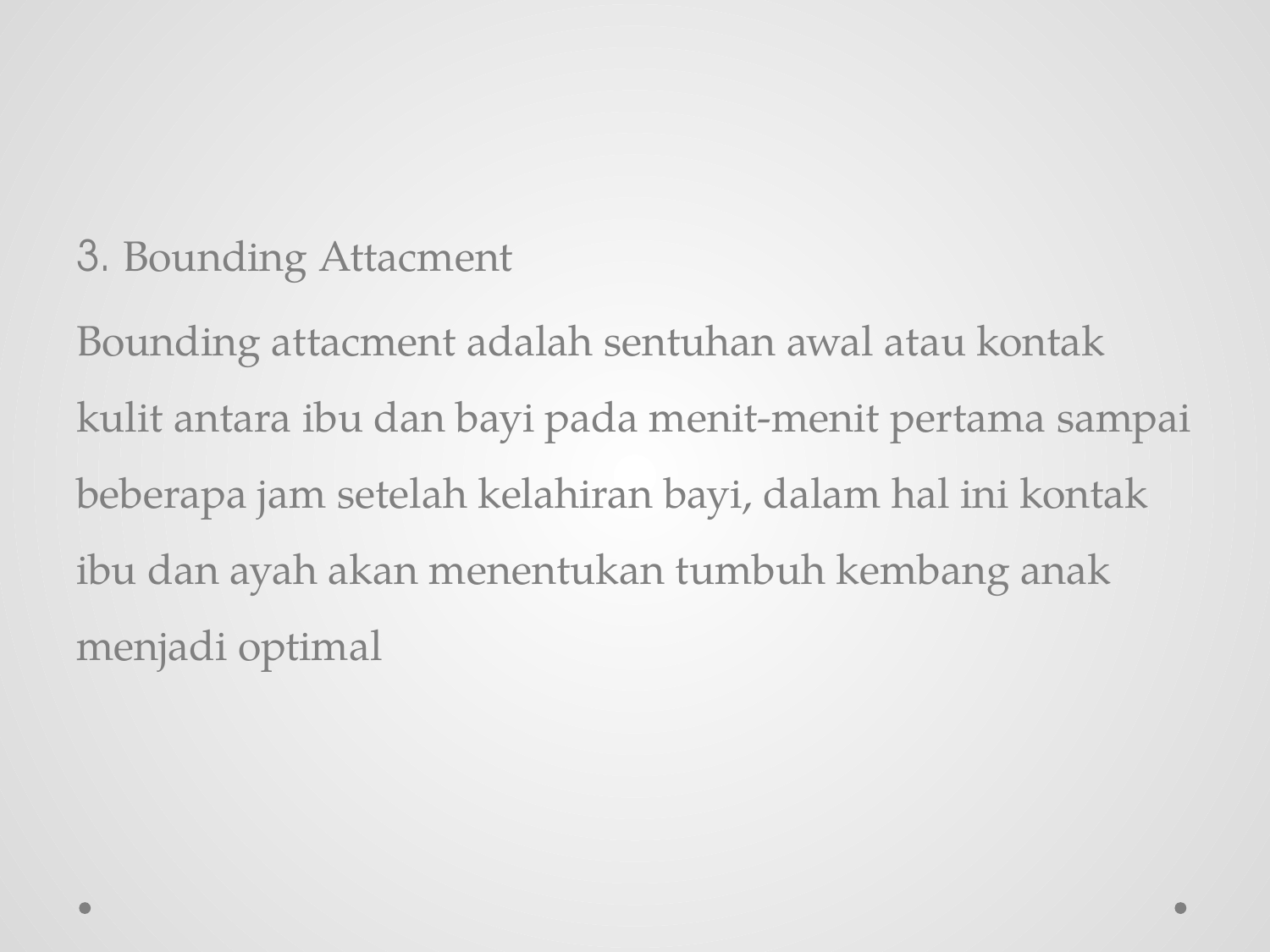

#
3. Bounding Attacment
Bounding attacment adalah sentuhan awal atau kontak kulit antara ibu dan bayi pada menit-menit pertama sampai beberapa jam setelah kelahiran bayi, dalam hal ini kontak ibu dan ayah akan menentukan tumbuh kembang anak menjadi optimal